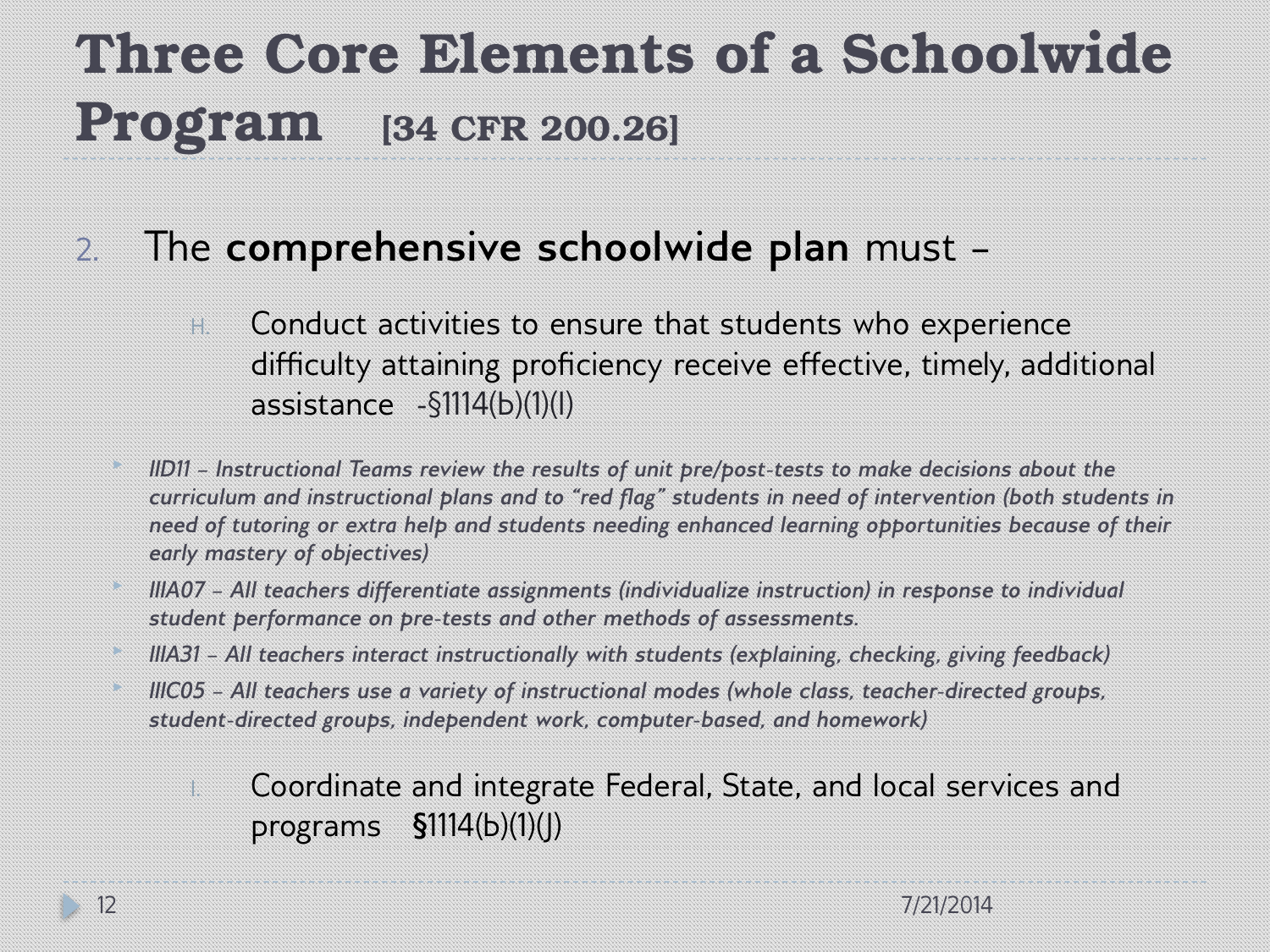

# Three Core Elements of a Schoolwide Program   [34 CFR 200.26]
The comprehensive schoolwide plan must –

Conduct activities to ensure that students who experience difficulty attaining proficiency receive effective, timely, additional assistance  -§1114(b)(1)(I)

IID11 – Instructional Teams review the results of unit pre/post-tests to make decisions about the curriculum and instructional plans and to “red flag” students in need of intervention (both students in need of tutoring or extra help and students needing enhanced learning opportunities because of their early mastery of objectives)
IIIA07 – All teachers differentiate assignments (individualize instruction) in response to individual student performance on pre-tests and other methods of assessments.
IIIA31 – All teachers interact instructionally with students (explaining, checking, giving feedback)
IIIC05 – All teachers use a variety of instructional modes (whole class, teacher-directed groups, student-directed groups, independent work, computer-based, and homework)

Coordinate and integrate Federal, State, and local services and programs   §1114(b)(1)(J)

12
7/21/2014